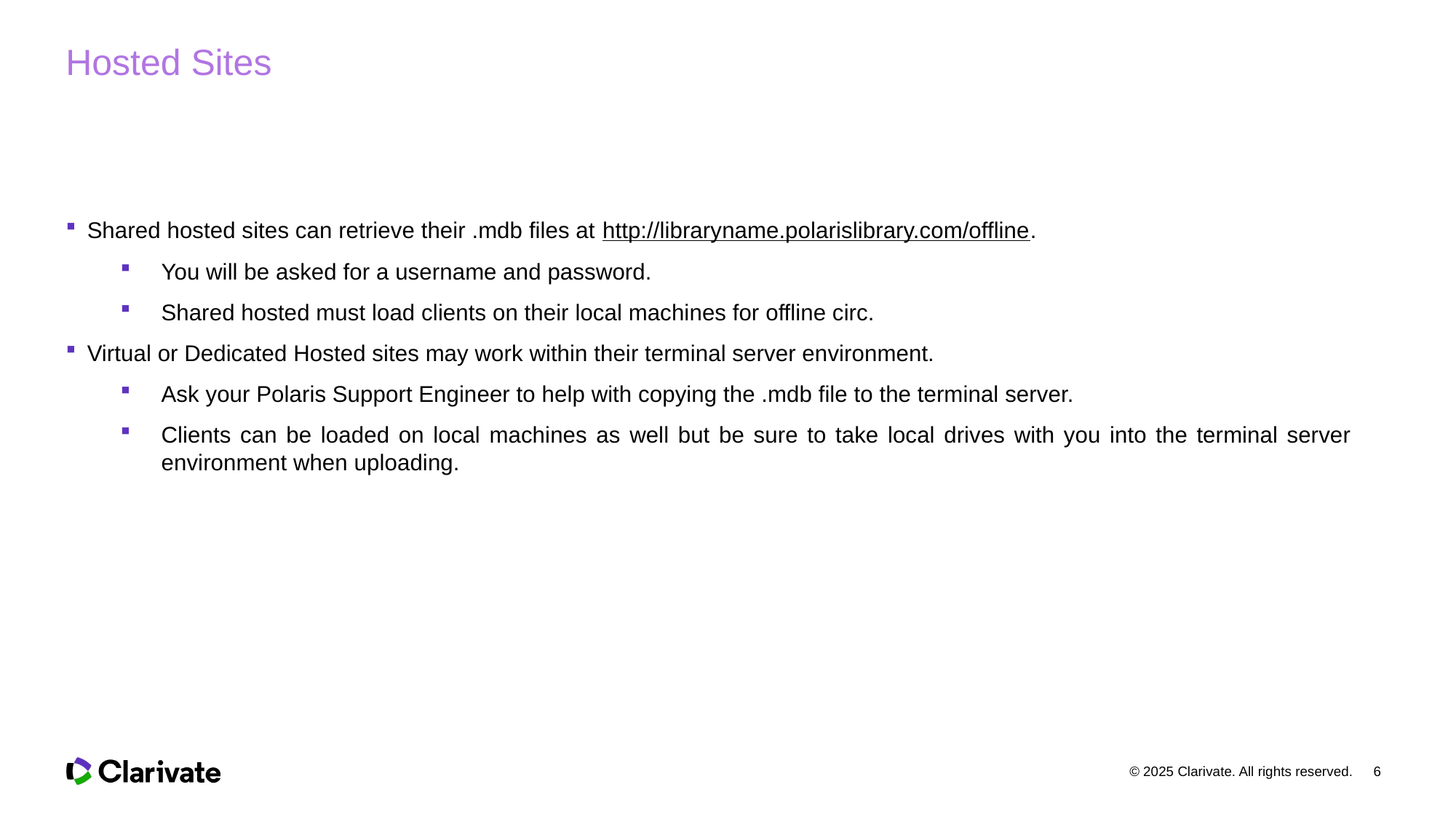

# Hosted Sites
Shared hosted sites can retrieve their .mdb files at http://libraryname.polarislibrary.com/offline.
You will be asked for a username and password.
Shared hosted must load clients on their local machines for offline circ.
Virtual or Dedicated Hosted sites may work within their terminal server environment.
Ask your Polaris Support Engineer to help with copying the .mdb file to the terminal server.
Clients can be loaded on local machines as well but be sure to take local drives with you into the terminal server environment when uploading.
© 2025 Clarivate. All rights reserved.
6